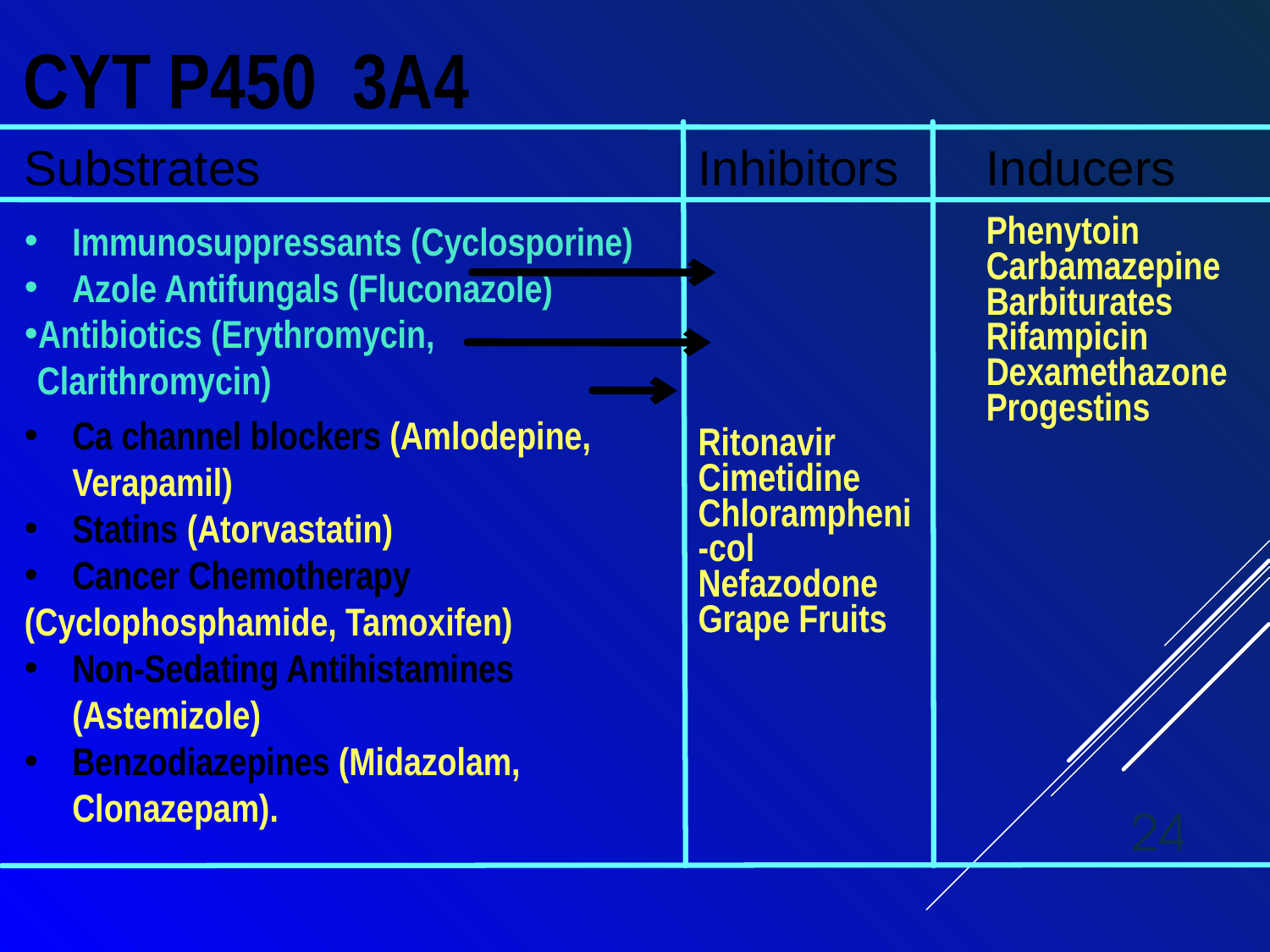

CYT P450  3A4
Substrates
Immunosuppressants (Cyclosporine)
Azole Antifungals (Fluconazole)
Antibiotics (Erythromycin, Clarithromycin)

Ca channel blockers (Amlodepine, Verapamil)
Statins (Atorvastatin)
Cancer Chemotherapy
(Cyclophosphamide, Tamoxifen)
Non-Sedating Antihistamines (Astemizole)
Benzodiazepines (Midazolam, Clonazepam).

Inhibitors

Ritonavir
Cimetidine
Chlorampheni-col
Nefazodone
Grape Fruits

Inducers
Phenytoin
Carbamazepine
Barbiturates
Rifampicin
Dexamethazone
Progestins
24